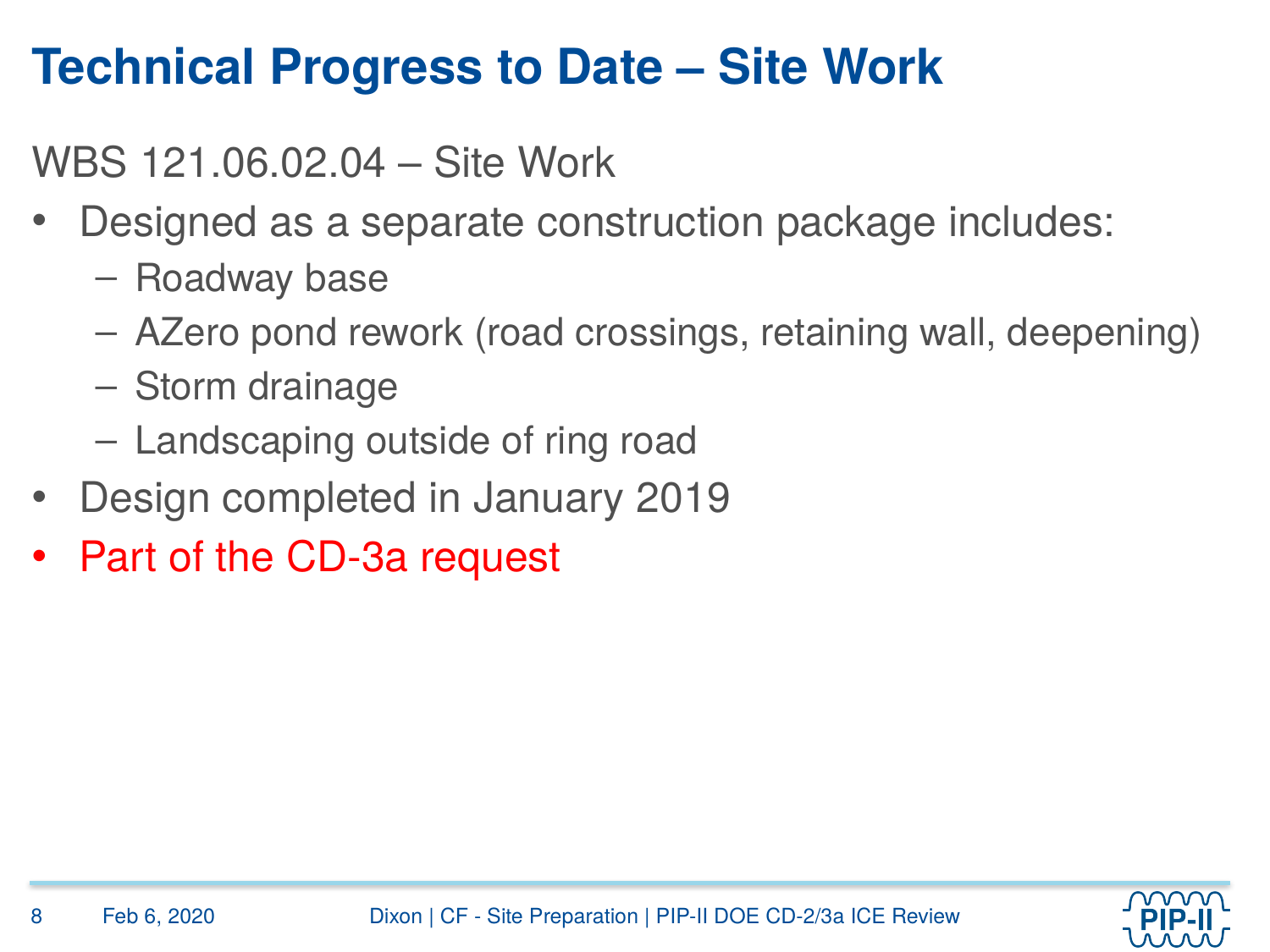

# Technical Progress to Date – Site Work
WBS 121.06.02.04 – Site Work
Designed as a separate construction package includes:
Roadway base
AZero pond rework (road crossings, retaining wall, deepening)
Storm drainage
Landscaping outside of ring road
Design completed in January 2019
Part of the CD-3a request
Feb 6, 2020
8
Dixon | CF - Site Preparation | PIP-II DOE CD-2/3a ICE Review